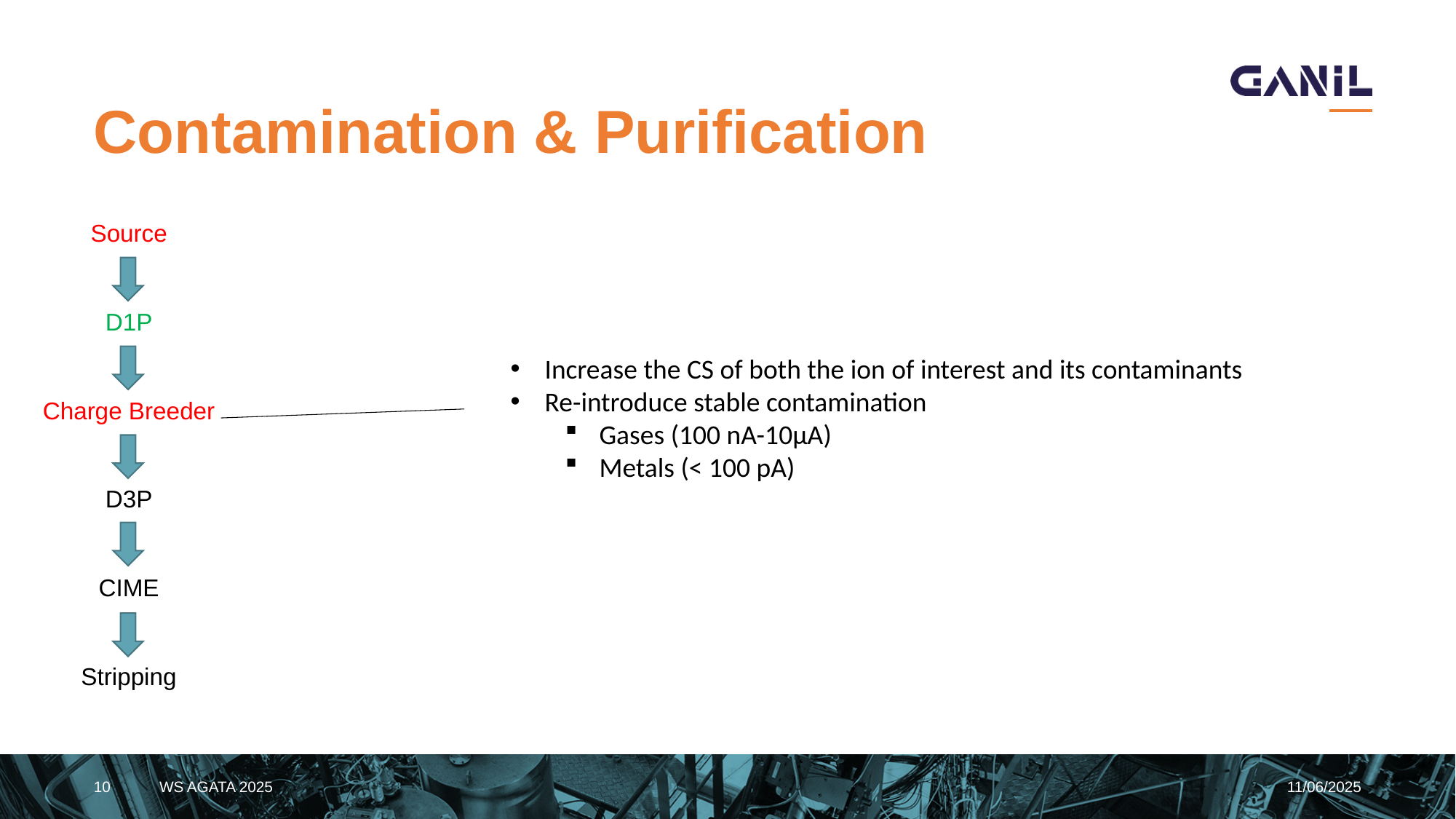

# Contamination & Purification
Source

D1P

Charge Breeder

D3P

CIME

Stripping

Increase the CS of both the ion of interest and its contaminants
Re-introduce stable contamination
Gases (100 nA-10µA)
Metals (< 100 pA)

10
WS AGATA 2025
11/06/2025